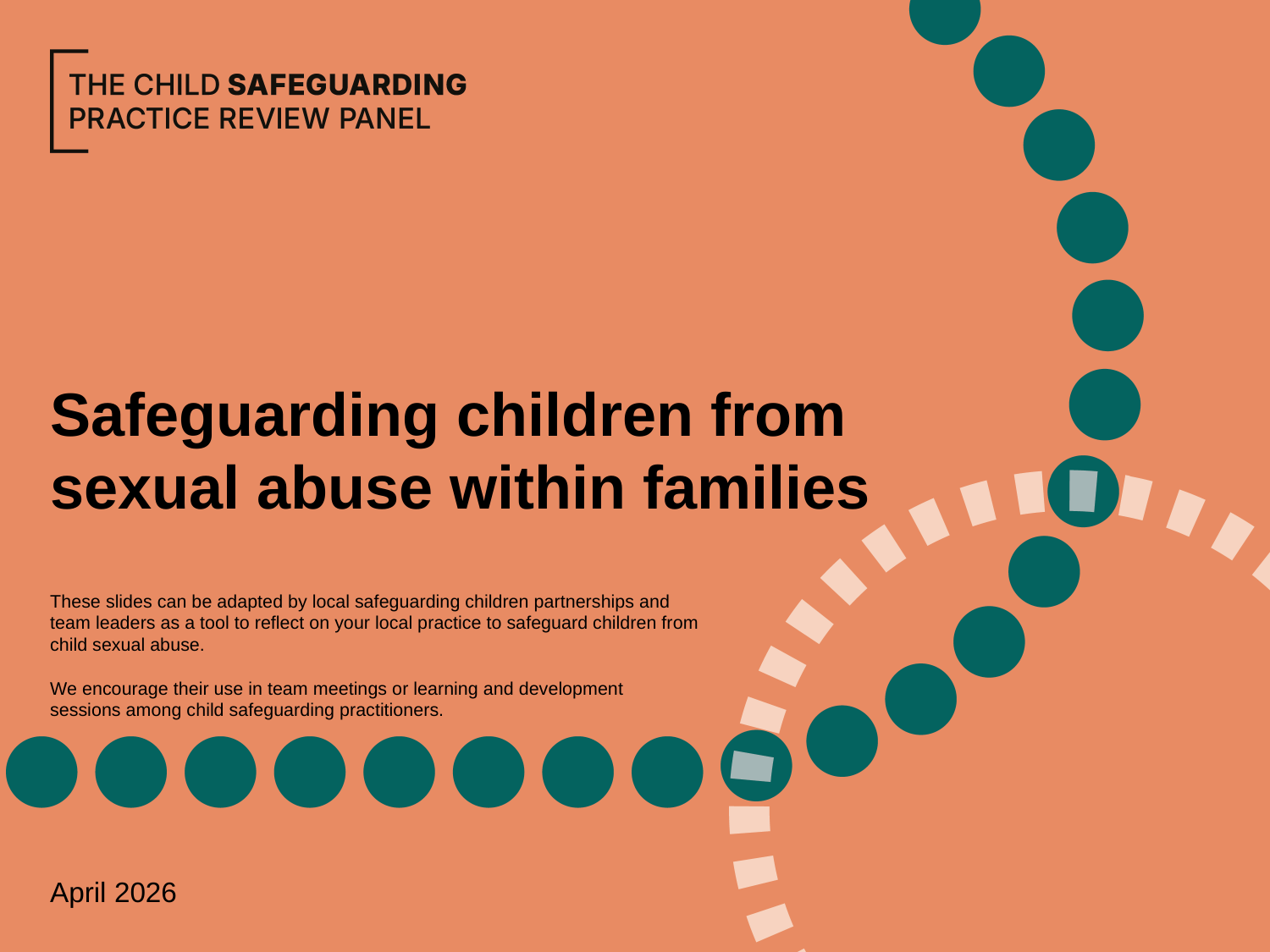

# Safeguarding children from sexual abuse within families
These slides can be adapted by local safeguarding children partnerships and team leaders as a tool to reflect on your local practice to safeguard children from child sexual abuse.

We encourage their use in team meetings or learning and development sessions among child safeguarding practitioners.
April 2026